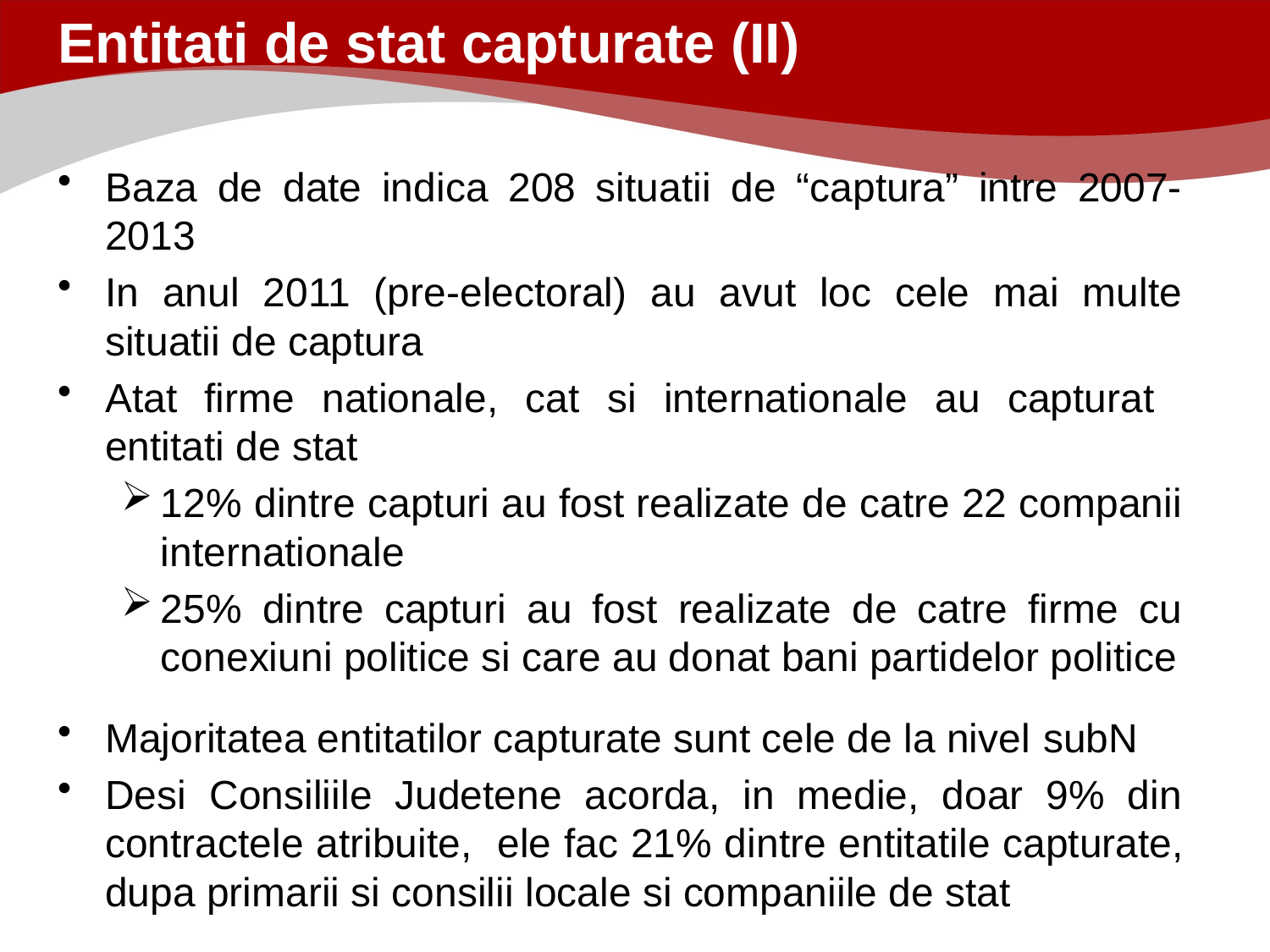

Entitati de stat capturate (II)

Baza de date indica 208 situatii de “captura” intre 2007-2013
In anul 2011 (pre-electoral) au avut loc cele mai multe situatii de captura
Atat firme nationale, cat si internationale au capturat  entitati de stat
12% dintre capturi au fost realizate de catre 22 companii internationale
25% dintre capturi au fost realizate de catre firme cu conexiuni politice si care au donat bani partidelor politice
Majoritatea entitatilor capturate sunt cele de la nivel subN
Desi Consiliile Judetene acorda, in medie, doar 9% din contractele atribuite,  ele fac 21% dintre entitatile capturate, dupa primarii si consilii locale si companiile de stat